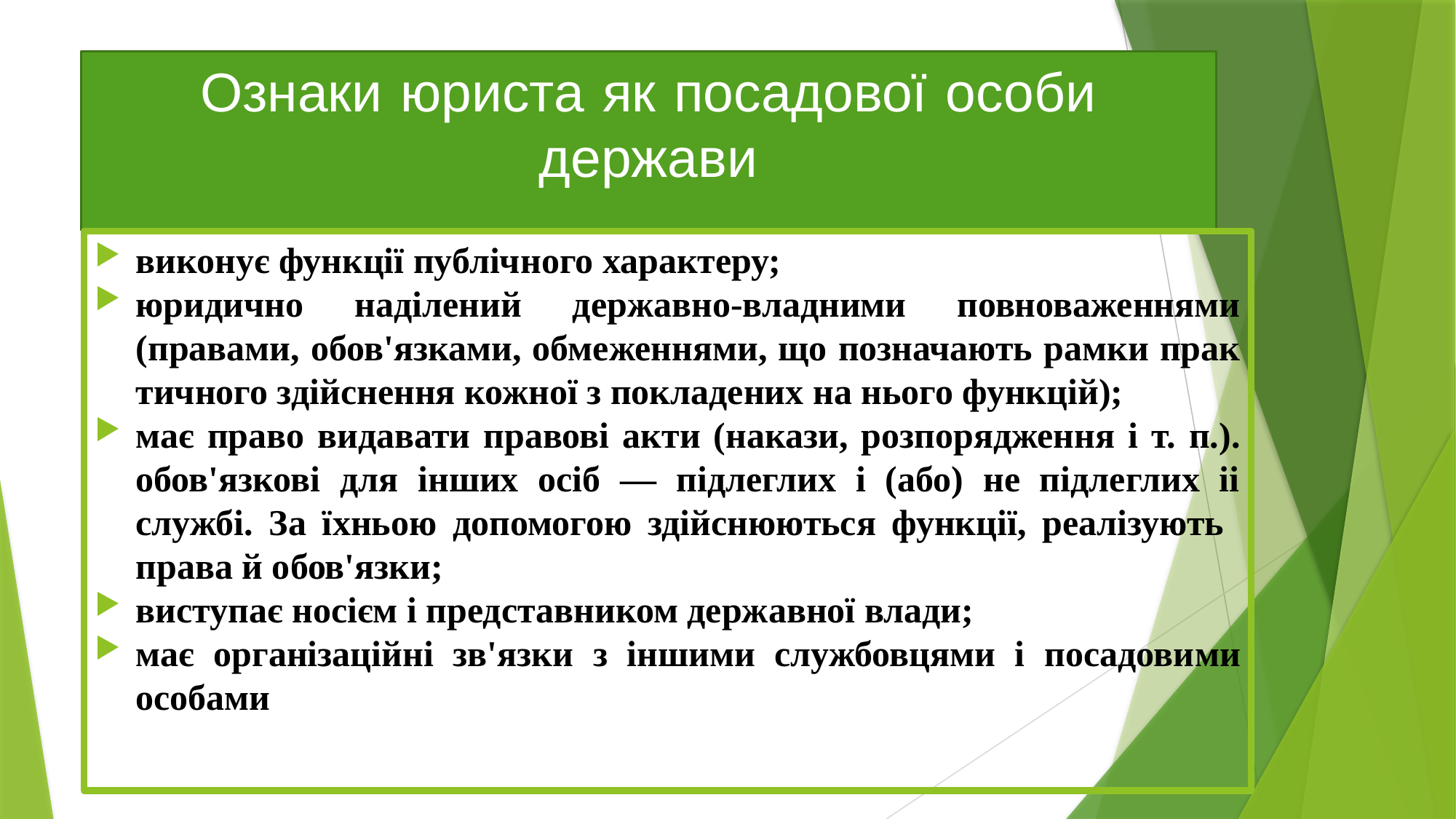

# Ознаки юриста як посадової особи держави
виконує функції публічного характеру;
юридично наділений державно-владними повноваженнями (правами, обов'язками, обмеженнями, що позначають рамки прак­тичного здійснення кожної з покладених на нього функцій);
має право видавати правові акти (накази, розпорядження і т. п.). обов'язкові для інших осіб — підлеглих і (або) не підлеглих іі службі. За їхньою допомогою здійснюються функції, реалізують  права й обов'язки;
виступає носієм і представником державної влади;
має організаційні зв'язки з іншими службовцями і посадови­ми особами